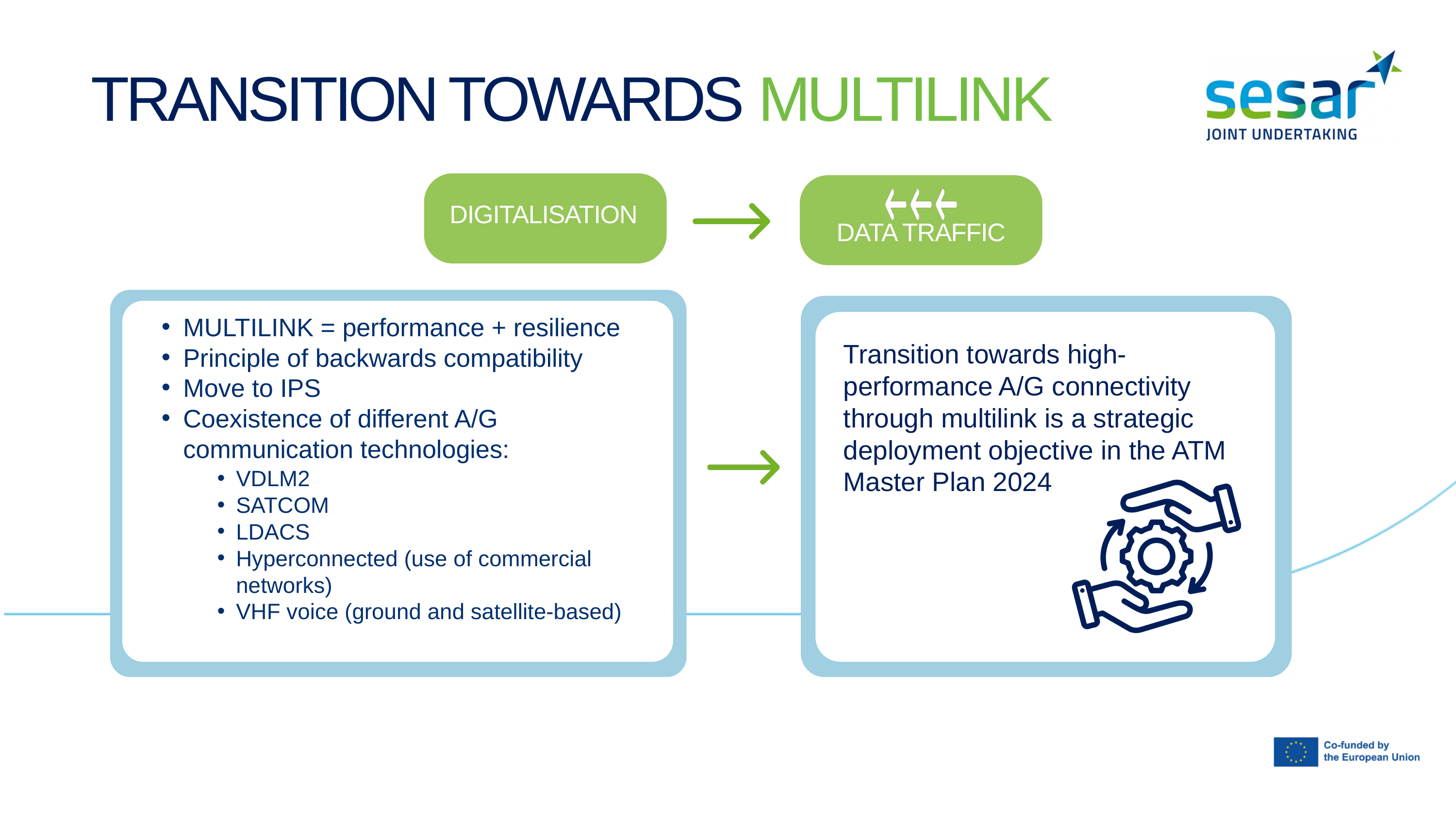

TRANSITION TOWARDS MULTILINK

DIGITALISATION
DATA TRAFFIC

MULTILINK = performance + resilience
Principle of backwards compatibility
Move to IPS
Coexistence of different A/G communication technologies:

Transition towards high-performance A/G connectivity through multilink is a strategic deployment objective in the ATM Master Plan 2024

VDLM2
SATCOM
LDACS
Hyperconnected (use of commercial networks)
VHF voice (ground and satellite-based)